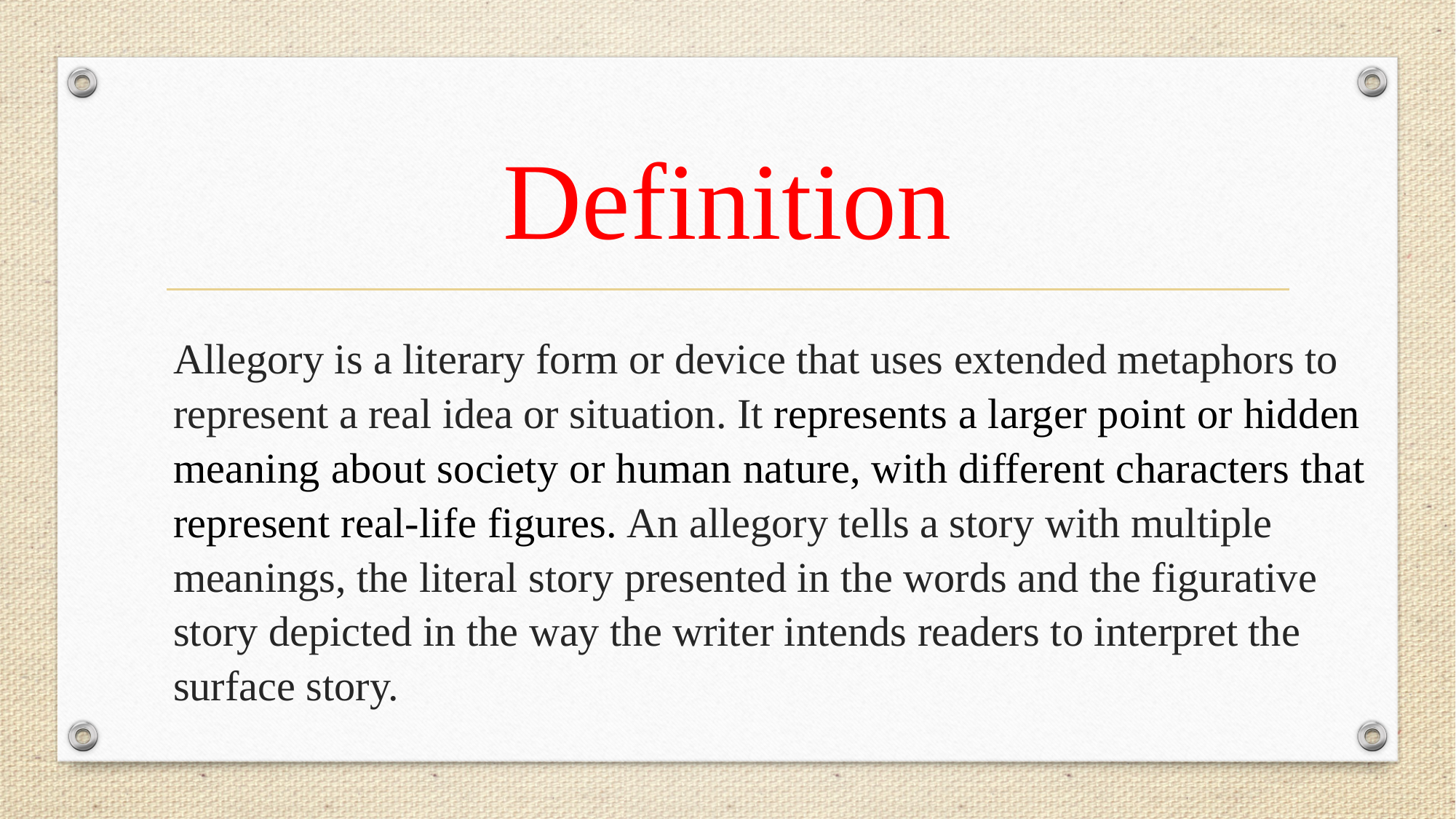

# Definition
Allegory is a literary form or device that uses extended metaphors to represent a real idea or situation. It represents a larger point or hidden meaning about society or human nature, with different characters that represent real-life figures. An allegory tells a story with multiple meanings, the literal story presented in the words and the figurative story depicted in the way the writer intends readers to interpret the surface story.